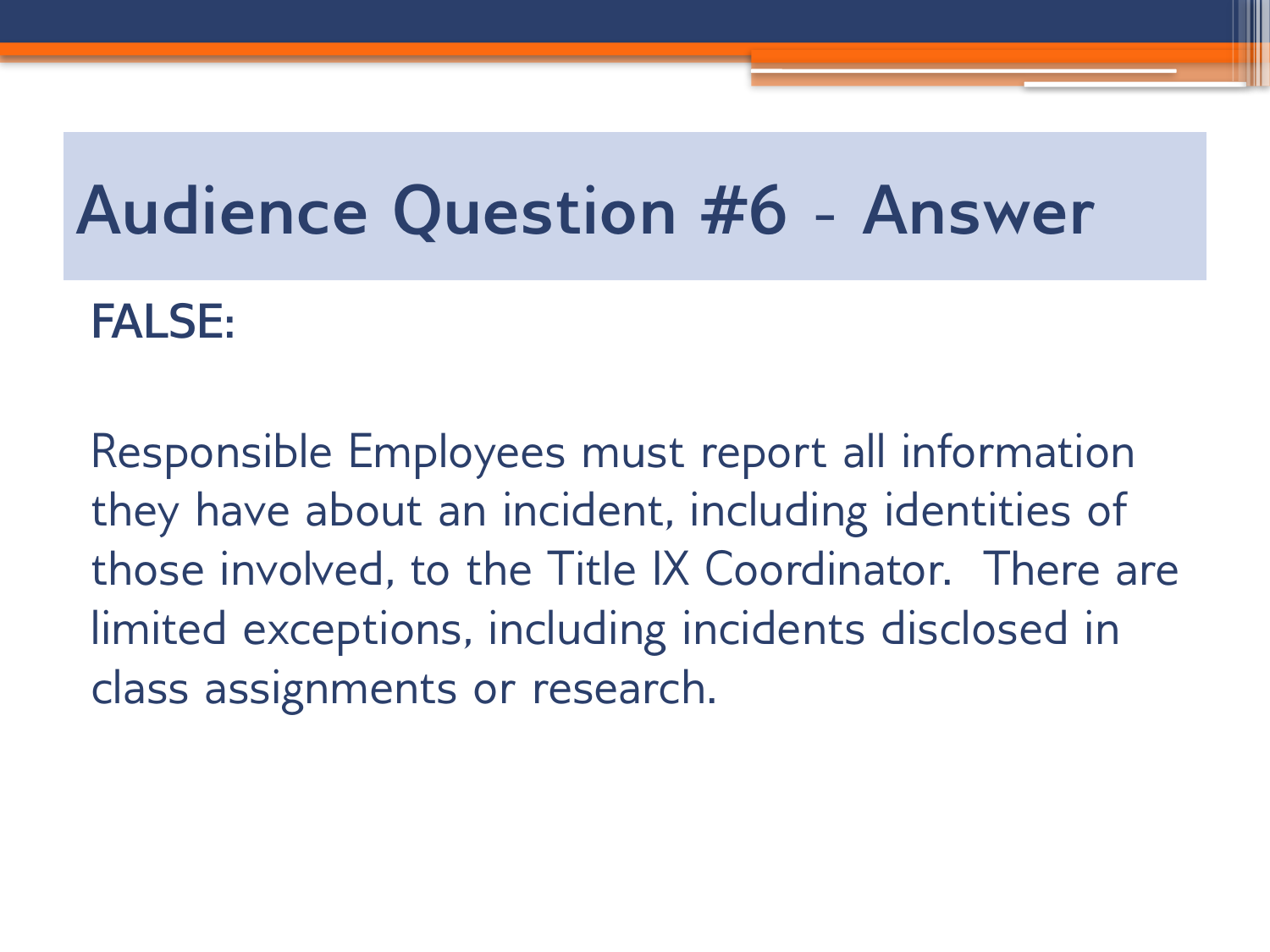

# Audience Question #6 - Answer
FALSE:

Responsible Employees must report all information they have about an incident, including identities of those involved, to the Title IX Coordinator.  There are limited exceptions, including incidents disclosed in class assignments or research.